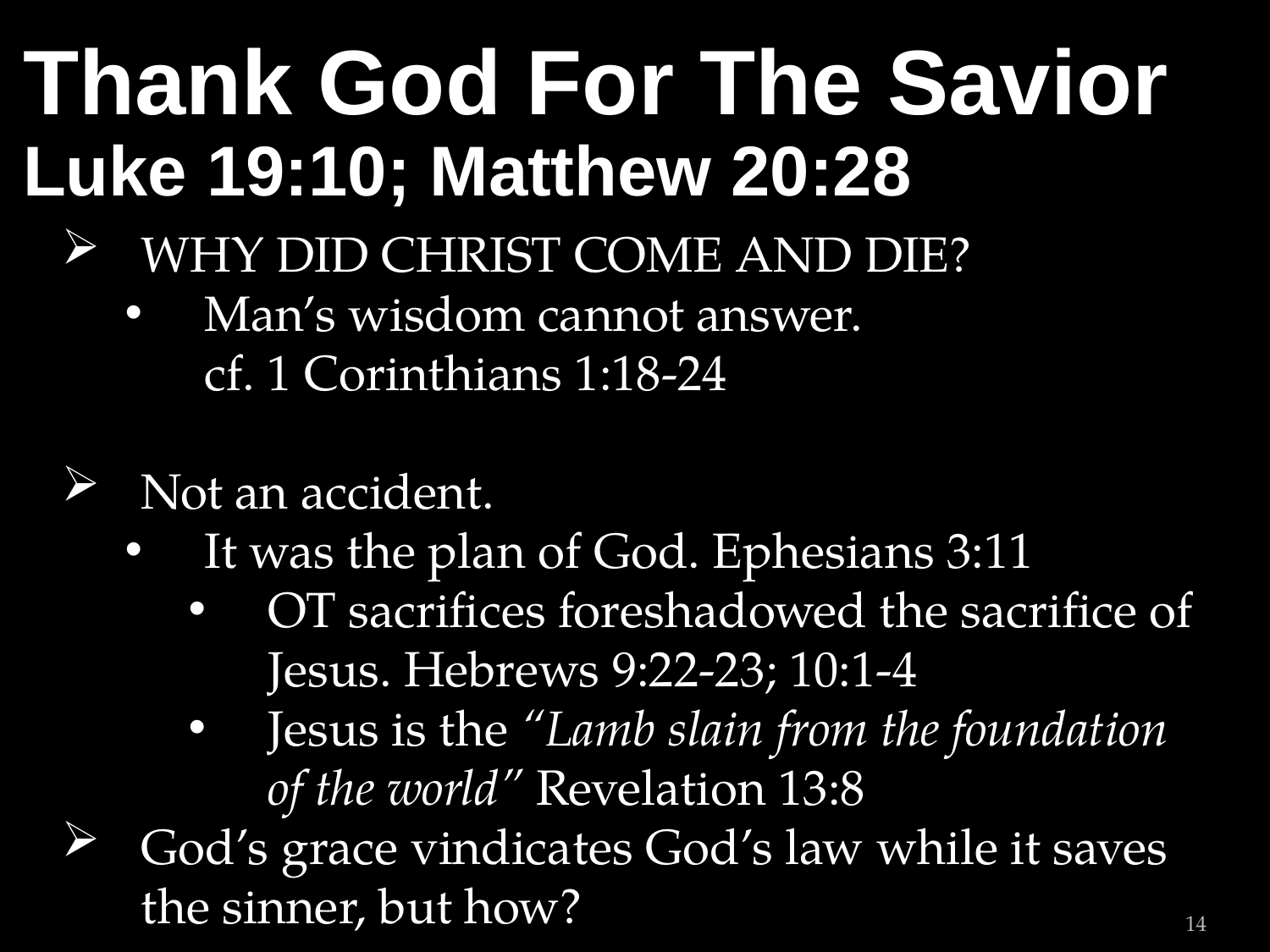

# Thank God For The Savior Luke 19:10; Matthew 20:28
WHY DID CHRIST COME AND DIE?
Man’s wisdom cannot answer.
cf. 1 Corinthians 1:18-24

Not an accident.
It was the plan of God. Ephesians 3:11
OT sacrifices foreshadowed the sacrifice of Jesus. Hebrews 9:22-23; 10:1-4
Jesus is the “Lamb slain from the foundation of the world” Revelation 13:8
God’s grace vindicates God’s law while it saves the sinner, but how?
14